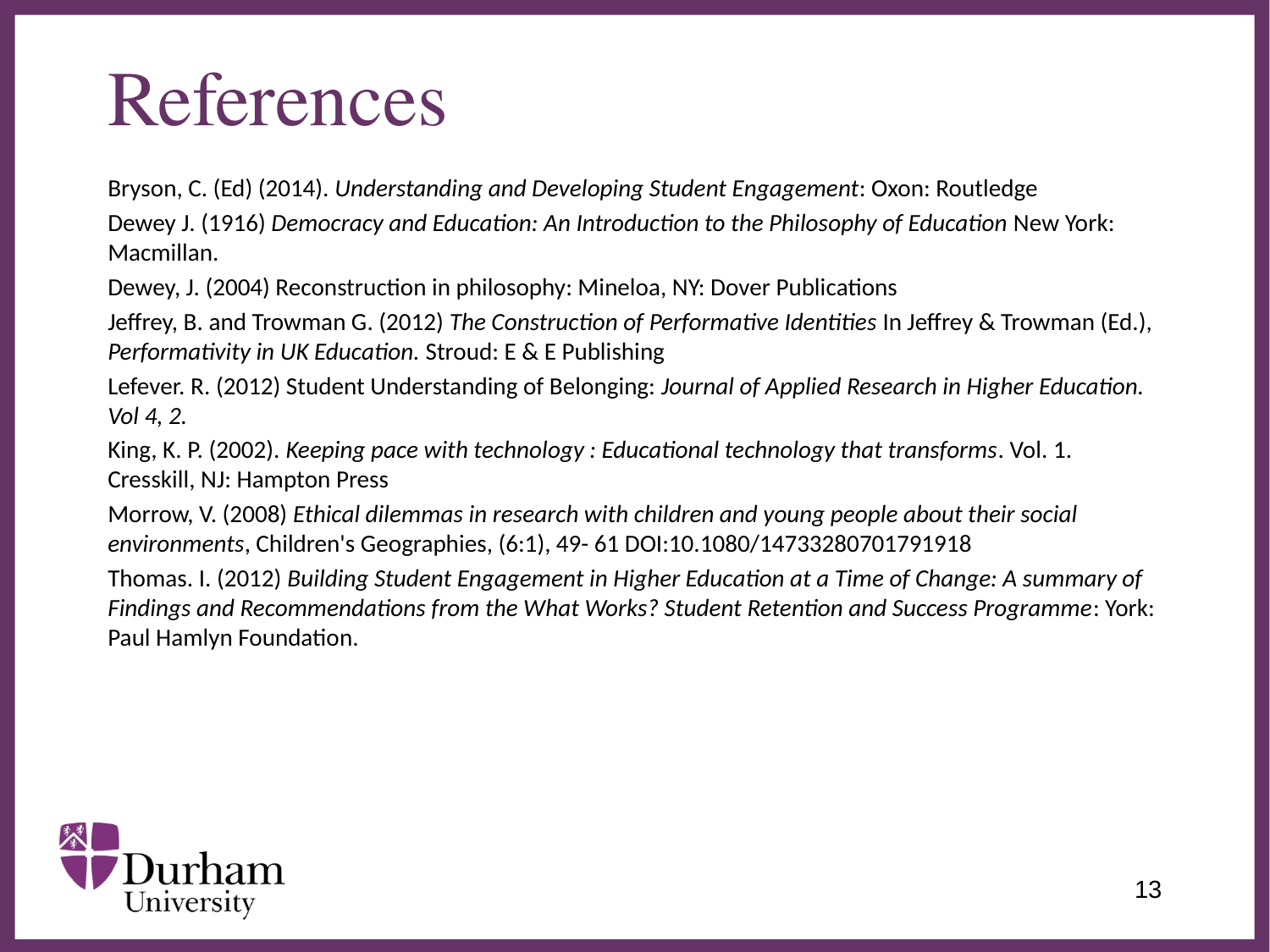

# References
Bryson, C. (Ed) (2014). Understanding and Developing Student Engagement: Oxon: Routledge
Dewey J. (1916) Democracy and Education: An Introduction to the Philosophy of Education New York: Macmillan.
Dewey, J. (2004) Reconstruction in philosophy: Mineloa, NY: Dover Publications
Jeffrey, B. and Trowman G. (2012) The Construction of Performative Identities In Jeffrey & Trowman (Ed.), Performativity in UK Education. Stroud: E & E Publishing
Lefever. R. (2012) Student Understanding of Belonging: Journal of Applied Research in Higher Education. Vol 4, 2.
King, K. P. (2002). Keeping pace with technology : Educational technology that transforms. Vol. 1. Cresskill, NJ: Hampton Press
Morrow, V. (2008) Ethical dilemmas in research with children and young people about their social environments, Children's Geographies, (6:1), 49- 61 DOI:10.1080/14733280701791918
Thomas. I. (2012) Building Student Engagement in Higher Education at a Time of Change: A summary of Findings and Recommendations from the What Works? Student Retention and Success Programme: York: Paul Hamlyn Foundation.

13